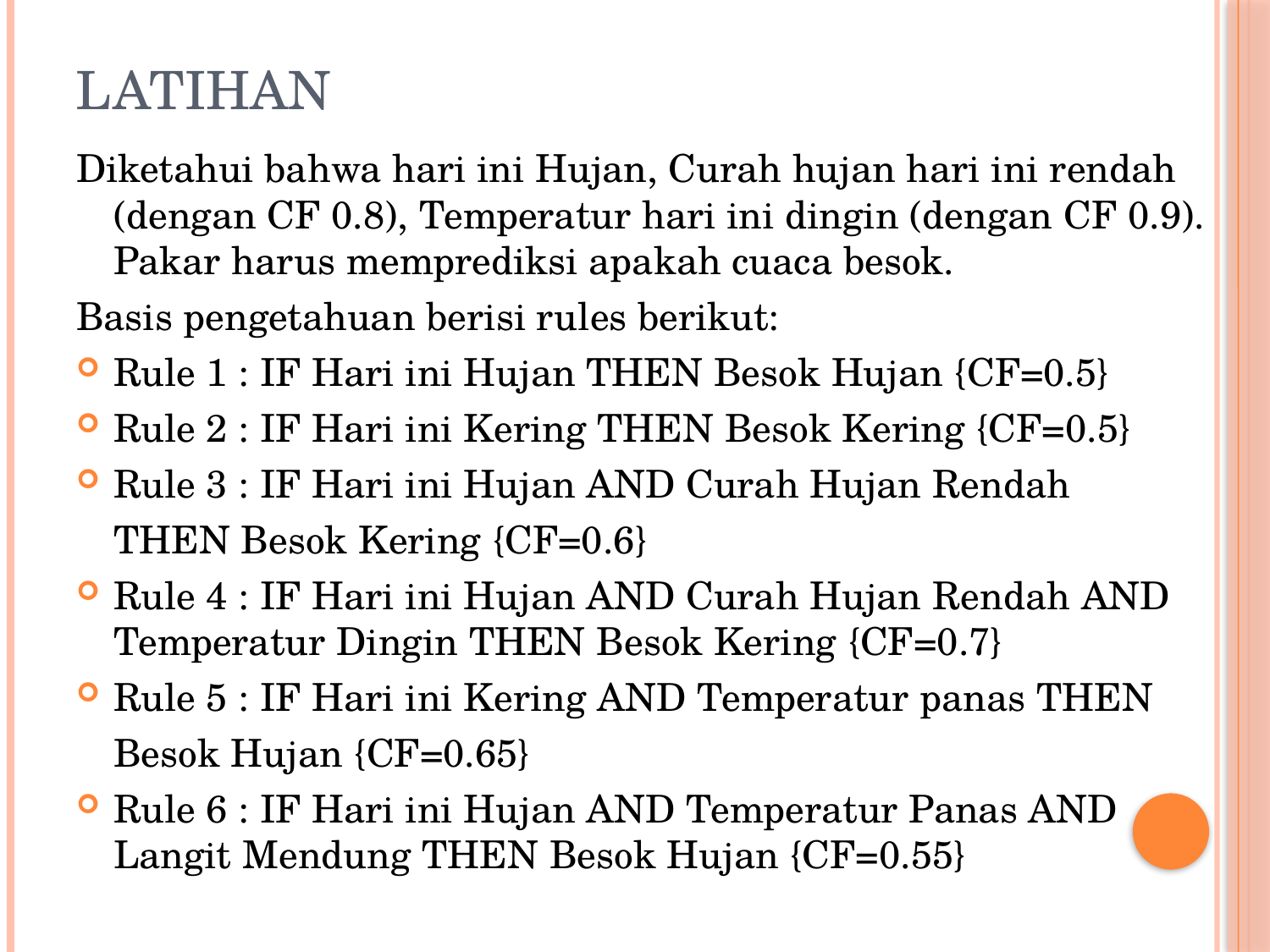

# latihan
Diketahui bahwa hari ini Hujan, Curah hujan hari ini rendah (dengan CF 0.8), Temperatur hari ini dingin (dengan CF 0.9). Pakar harus memprediksi apakah cuaca besok.
Basis pengetahuan berisi rules berikut:
Rule 1 : IF Hari ini Hujan THEN Besok Hujan {CF=0.5}
Rule 2 : IF Hari ini Kering THEN Besok Kering {CF=0.5}
Rule 3 : IF Hari ini Hujan AND Curah Hujan Rendah
		THEN Besok Kering {CF=0.6}
Rule 4 : IF Hari ini Hujan AND Curah Hujan Rendah AND Temperatur Dingin THEN Besok Kering {CF=0.7}
Rule 5 : IF Hari ini Kering AND Temperatur panas THEN
		Besok Hujan {CF=0.65}
Rule 6 : IF Hari ini Hujan AND Temperatur Panas AND 	Langit Mendung THEN Besok Hujan {CF=0.55}